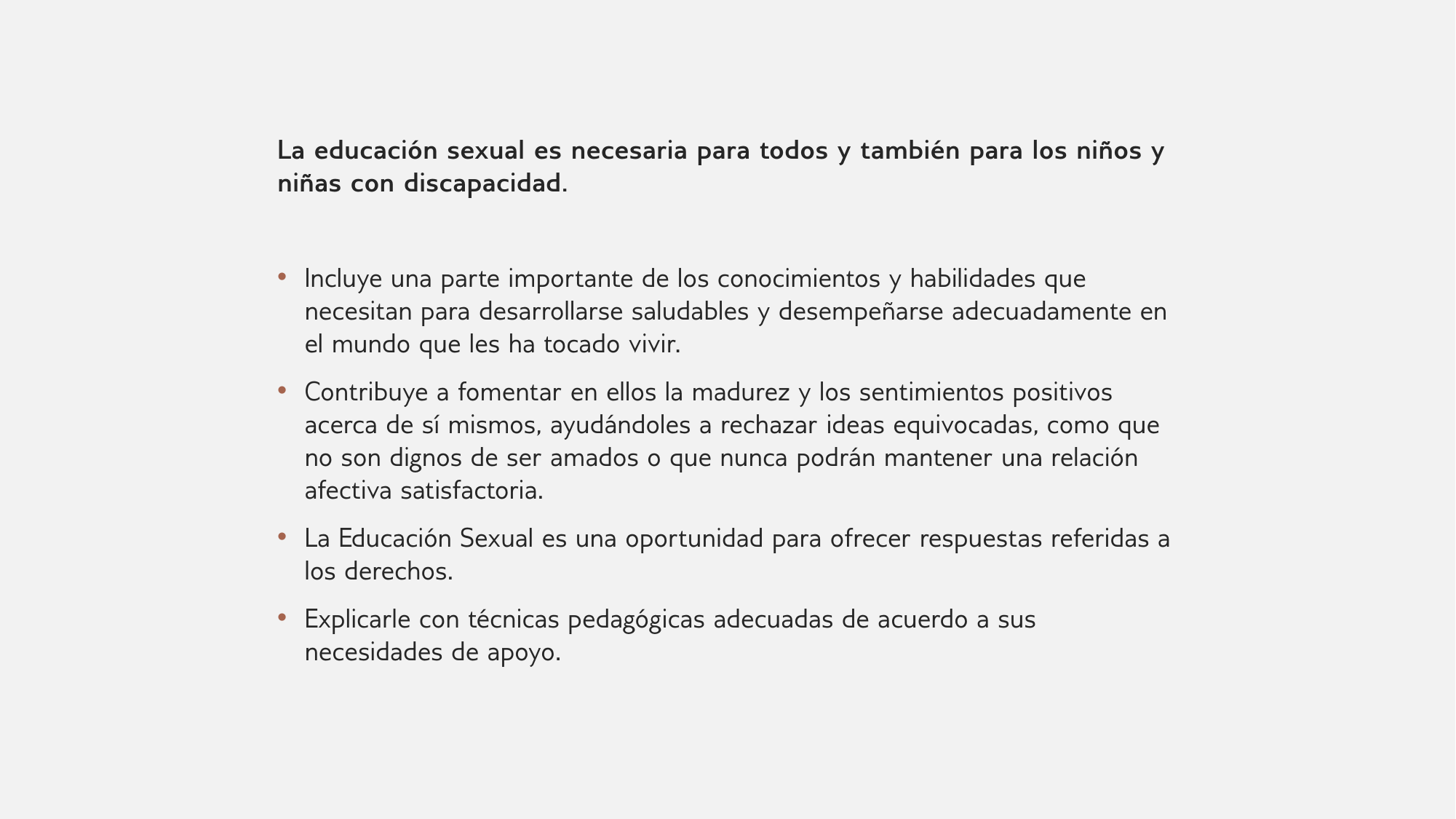

La educación sexual es necesaria para todos y también para los niños y niñas con discapacidad.

Incluye una parte importante de los conocimientos y habilidades que necesitan para desarrollarse saludables y desempeñarse adecuadamente en el mundo que les ha tocado vivir.
Contribuye a fomentar en ellos la madurez y los sentimientos positivos acerca de sí mismos, ayudándoles a rechazar ideas equivocadas, como que no son dignos de ser amados o que nunca podrán mantener una relación afectiva satisfactoria.
La Educación Sexual es una oportunidad para ofrecer respuestas referidas a los derechos.
Explicarle con técnicas pedagógicas adecuadas de acuerdo a sus necesidades de apoyo.